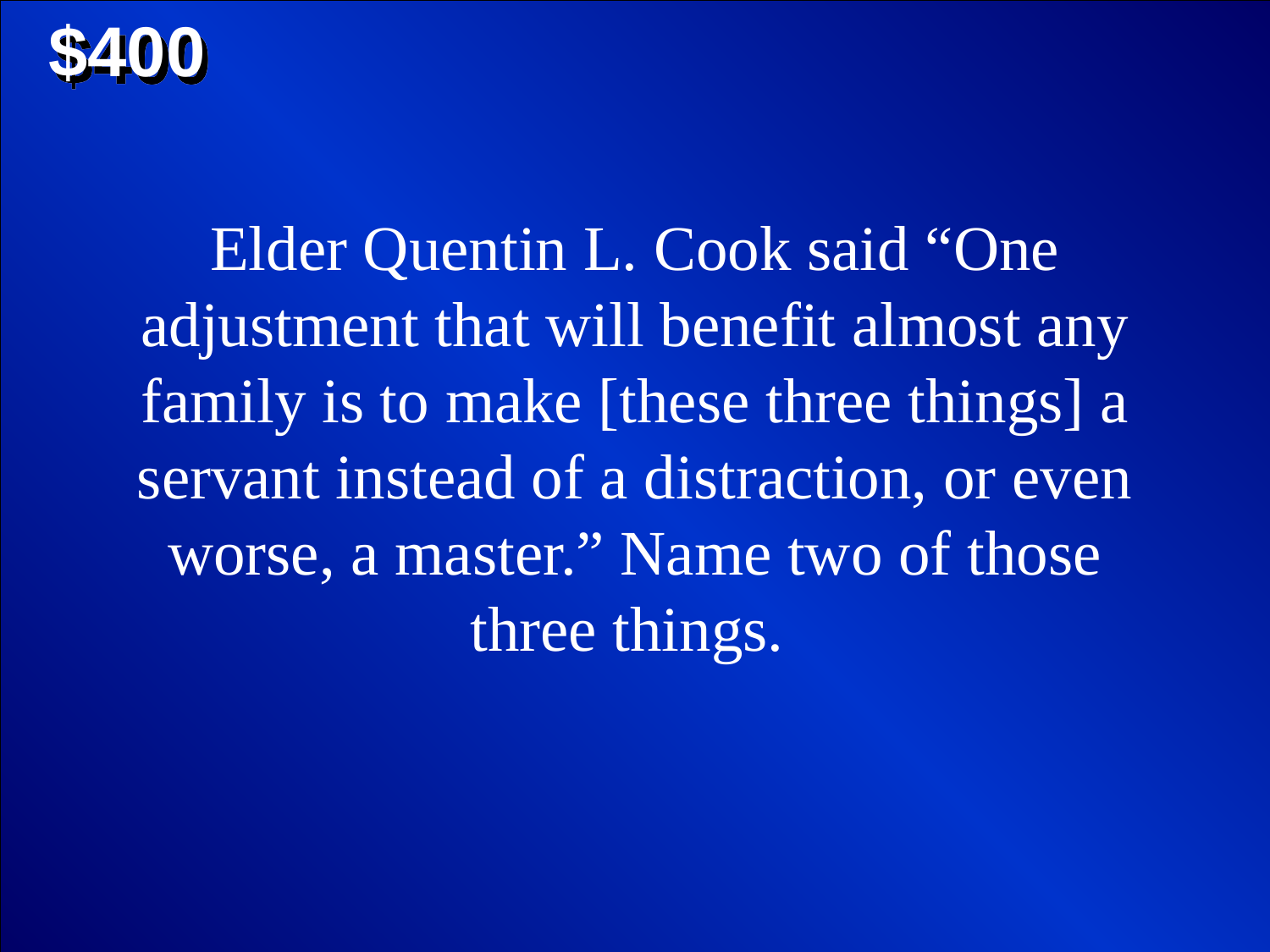

$400
Elder Quentin L. Cook said “One adjustment that will benefit almost any family is to make [these three things] a servant instead of a distraction, or even worse, a master.” Name two of those three things.